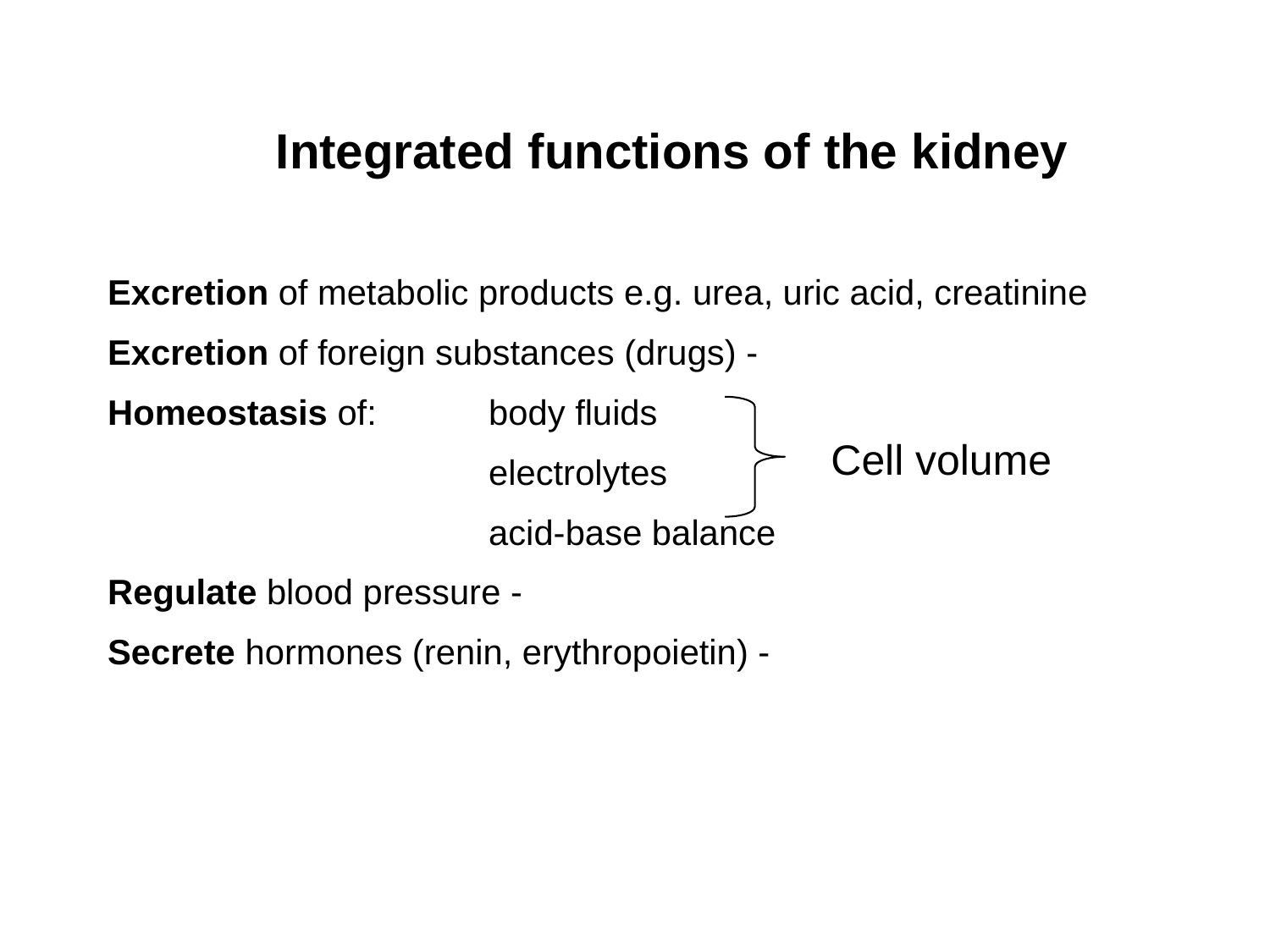

Integrated functions of the kidney

Excretion of metabolic products e.g. urea, uric acid, creatinine
Excretion of foreign substances (drugs) -
Homeostasis of:	body fluids
			electrolytes
			acid-base balance
Regulate blood pressure -
Secrete hormones (renin, erythropoietin) -

Cell volume